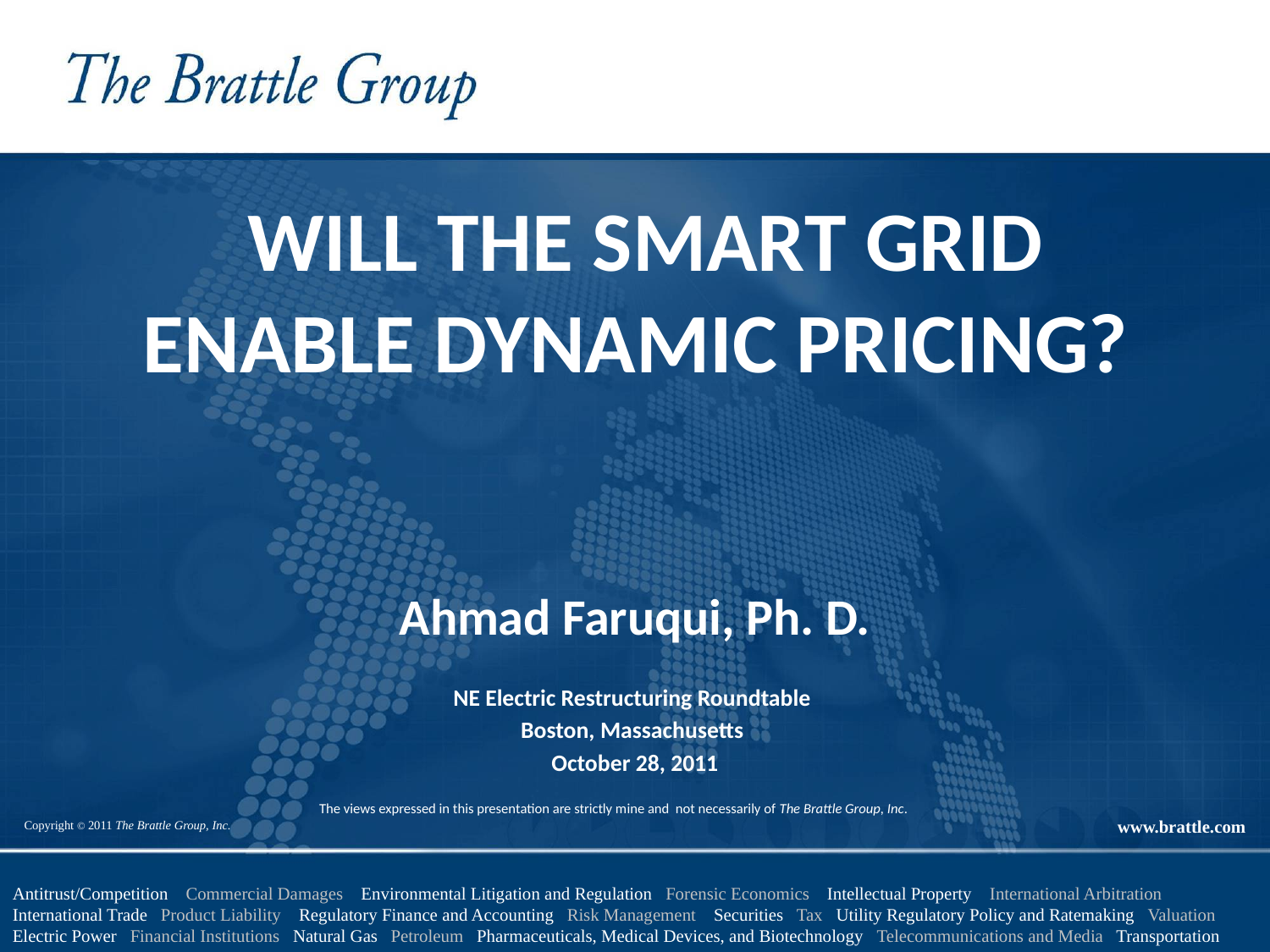

# WILL THE SMART GRID ENABLE DYNAMIC PRICING?

Ahmad Faruqui, Ph. D.

NE Electric Restructuring Roundtable
Boston, Massachusetts
October 28, 2011
The views expressed in this presentation are strictly mine and  not necessarily of The Brattle Group, Inc.